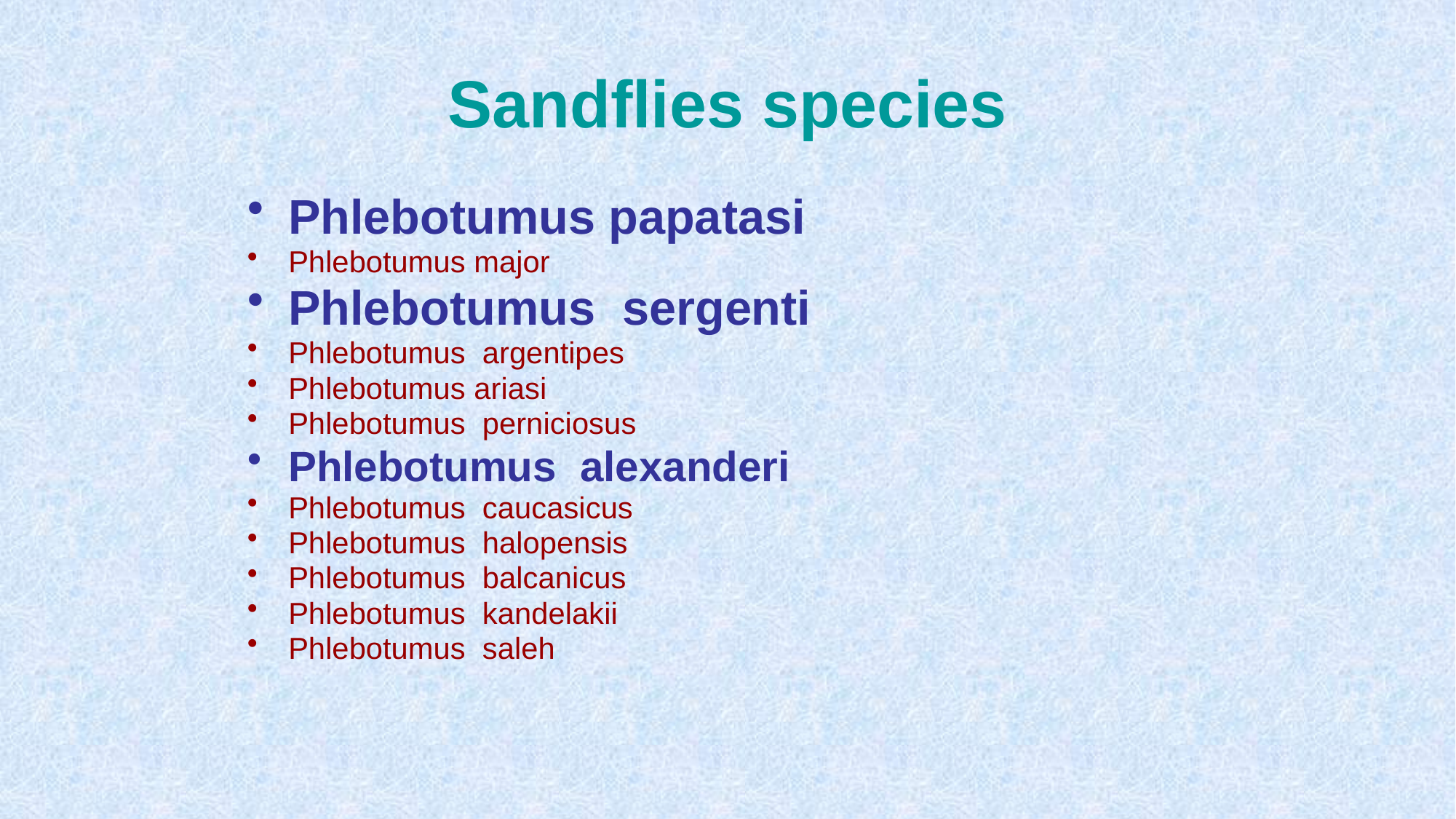

# Sandflies species
Phlebotumus papatasi
Phlebotumus major
Phlebotumus  sergenti
Phlebotumus  argentipes
Phlebotumus ariasi
Phlebotumus  perniciosus
Phlebotumus  alexanderi
Phlebotumus  caucasicus
Phlebotumus  halopensis
Phlebotumus  balcanicus
Phlebotumus  kandelakii
Phlebotumus  saleh